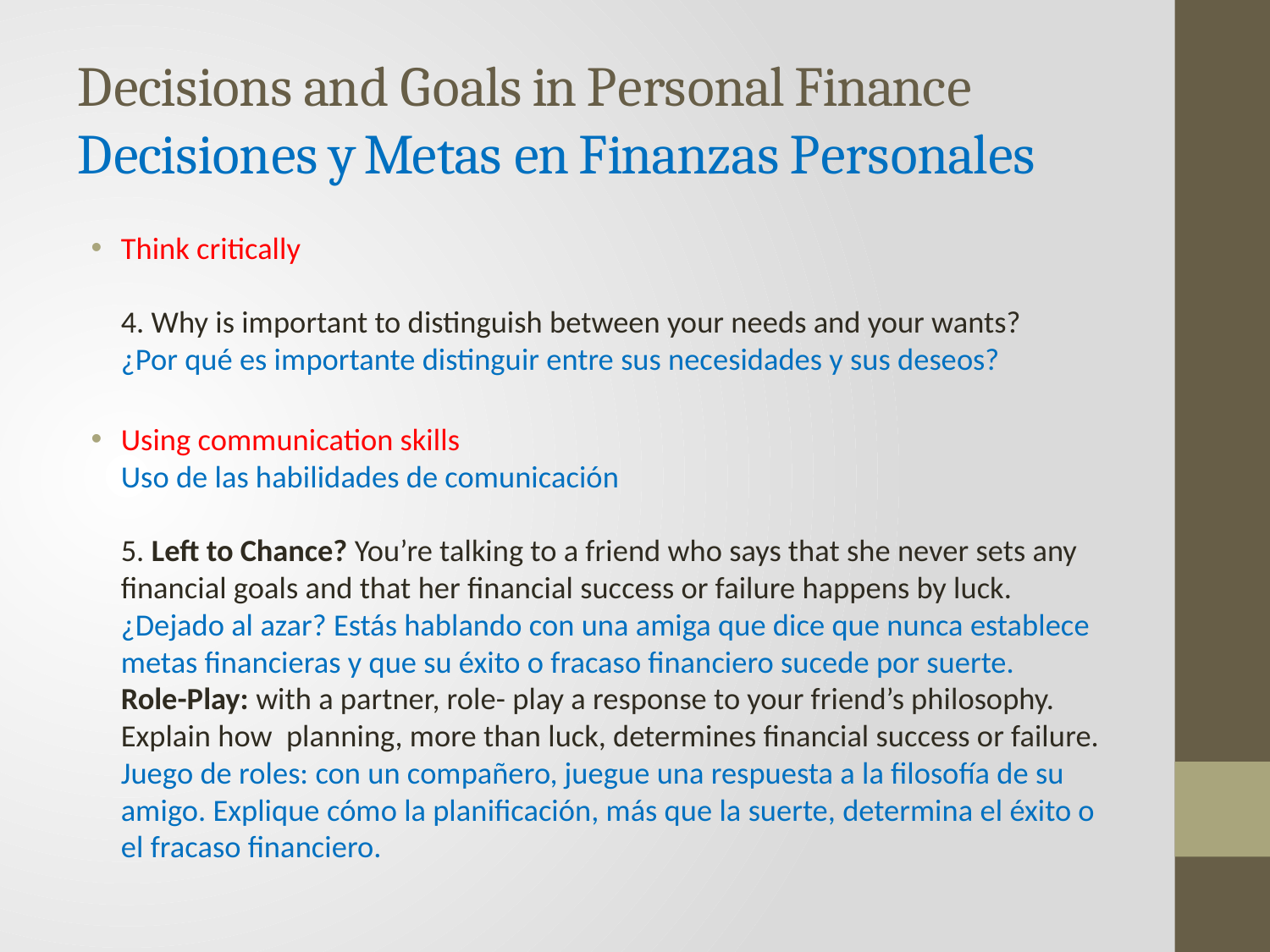

# Decisions and Goals in Personal Finance Decisiones y Metas en Finanzas Personales
Think critically
4. Why is important to distinguish between your needs and your wants?
¿Por qué es importante distinguir entre sus necesidades y sus deseos?
Using communication skills
Uso de las habilidades de comunicación
5. Left to Chance? You’re talking to a friend who says that she never sets any financial goals and that her financial success or failure happens by luck.
¿Dejado al azar? Estás hablando con una amiga que dice que nunca establece metas financieras y que su éxito o fracaso financiero sucede por suerte.
Role-Play: with a partner, role- play a response to your friend’s philosophy. Explain how  planning, more than luck, determines financial success or failure.
Juego de roles: con un compañero, juegue una respuesta a la filosofía de su amigo. Explique cómo la planificación, más que la suerte, determina el éxito o el fracaso financiero.